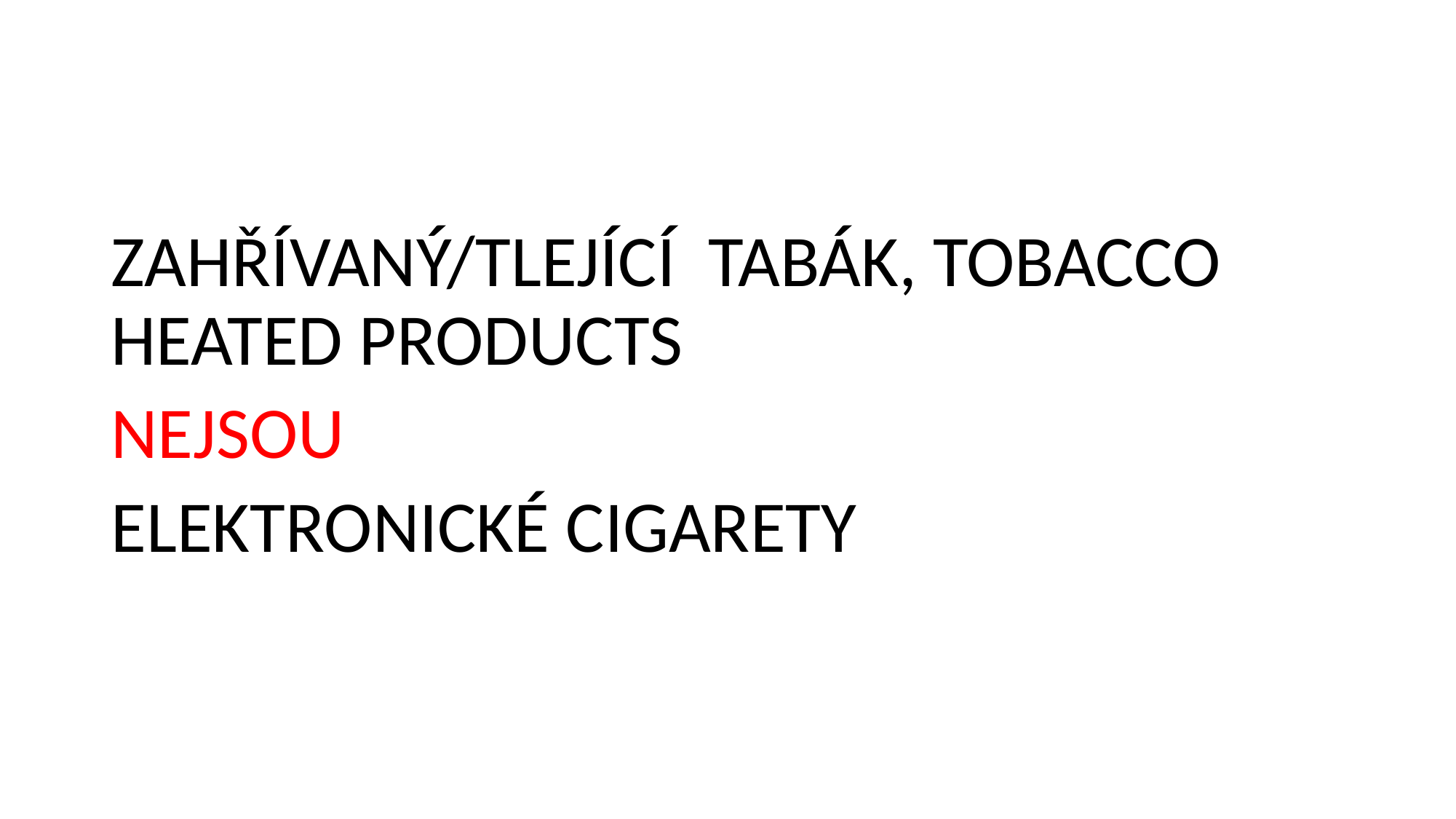

#
ZAHŘÍVANÝ/TLEJÍCÍ  TABÁK, TOBACCO HEATED PRODUCTS
NEJSOU
ELEKTRONICKÉ CIGARETY